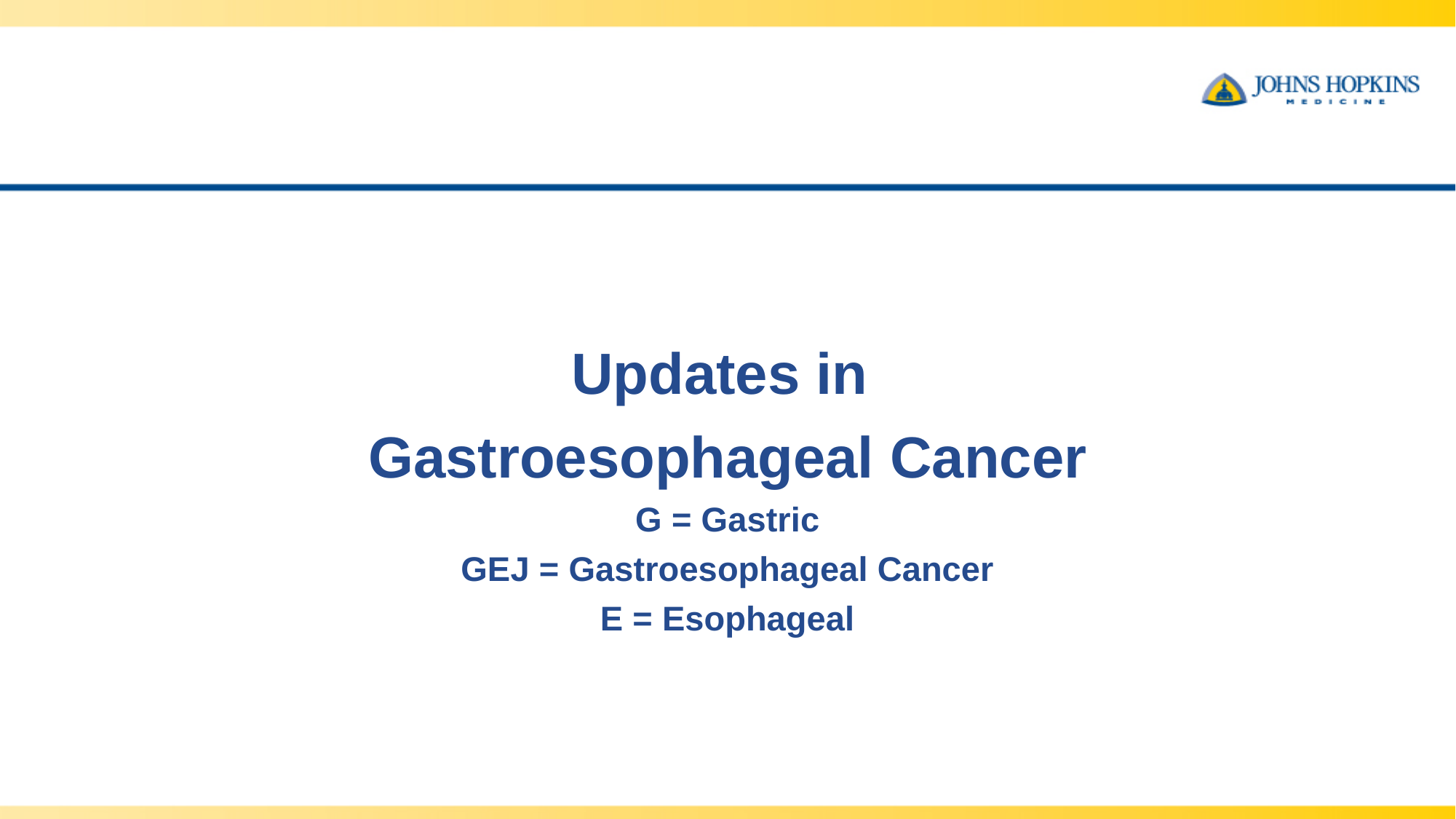

Updates in
Gastroesophageal Cancer
G = Gastric
GEJ = Gastroesophageal Cancer
E = Esophageal